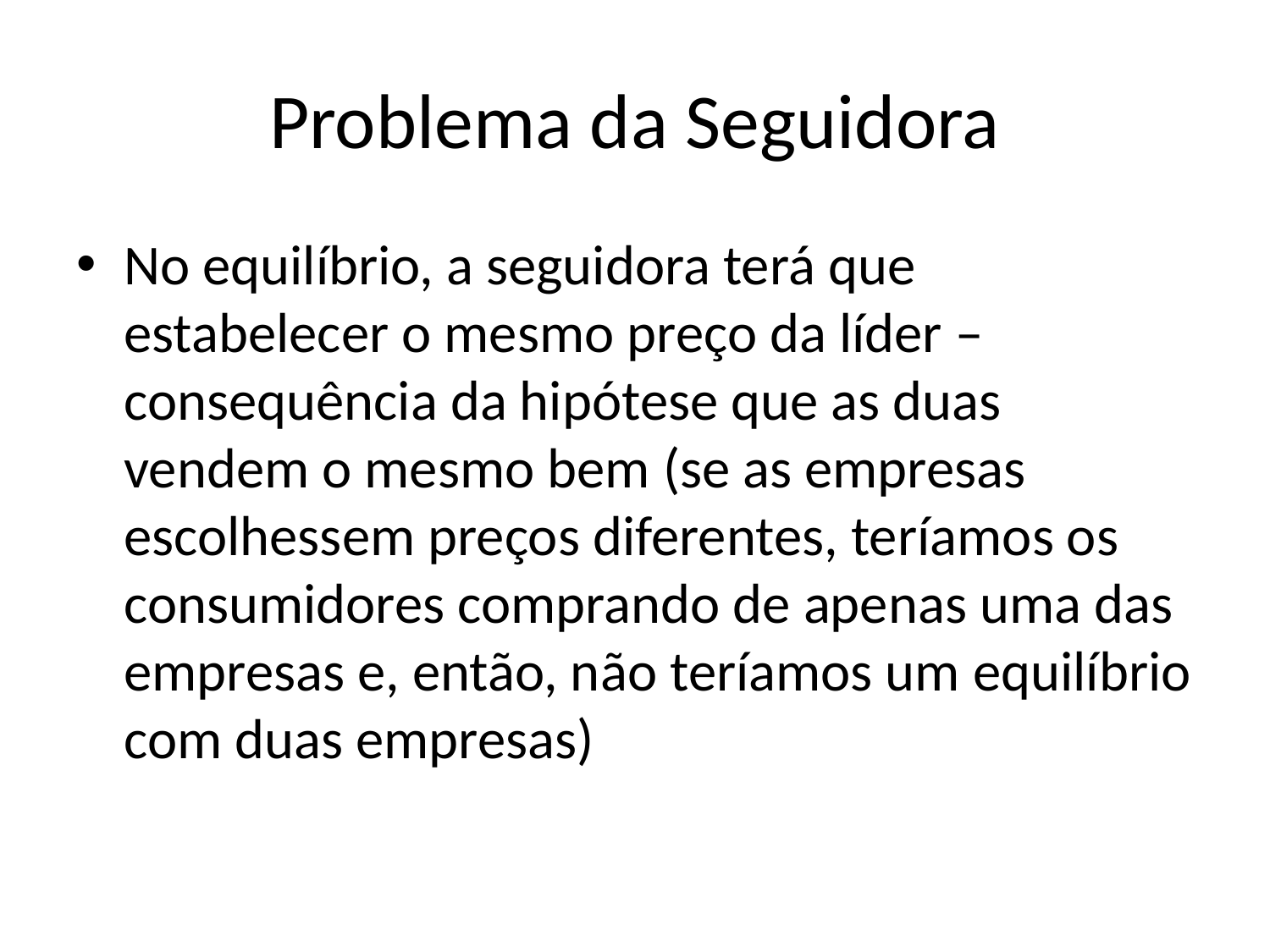

# Problema da Seguidora
No equilíbrio, a seguidora terá que estabelecer o mesmo preço da líder – consequência da hipótese que as duas vendem o mesmo bem (se as empresas escolhessem preços diferentes, teríamos os consumidores comprando de apenas uma das empresas e, então, não teríamos um equilíbrio com duas empresas)